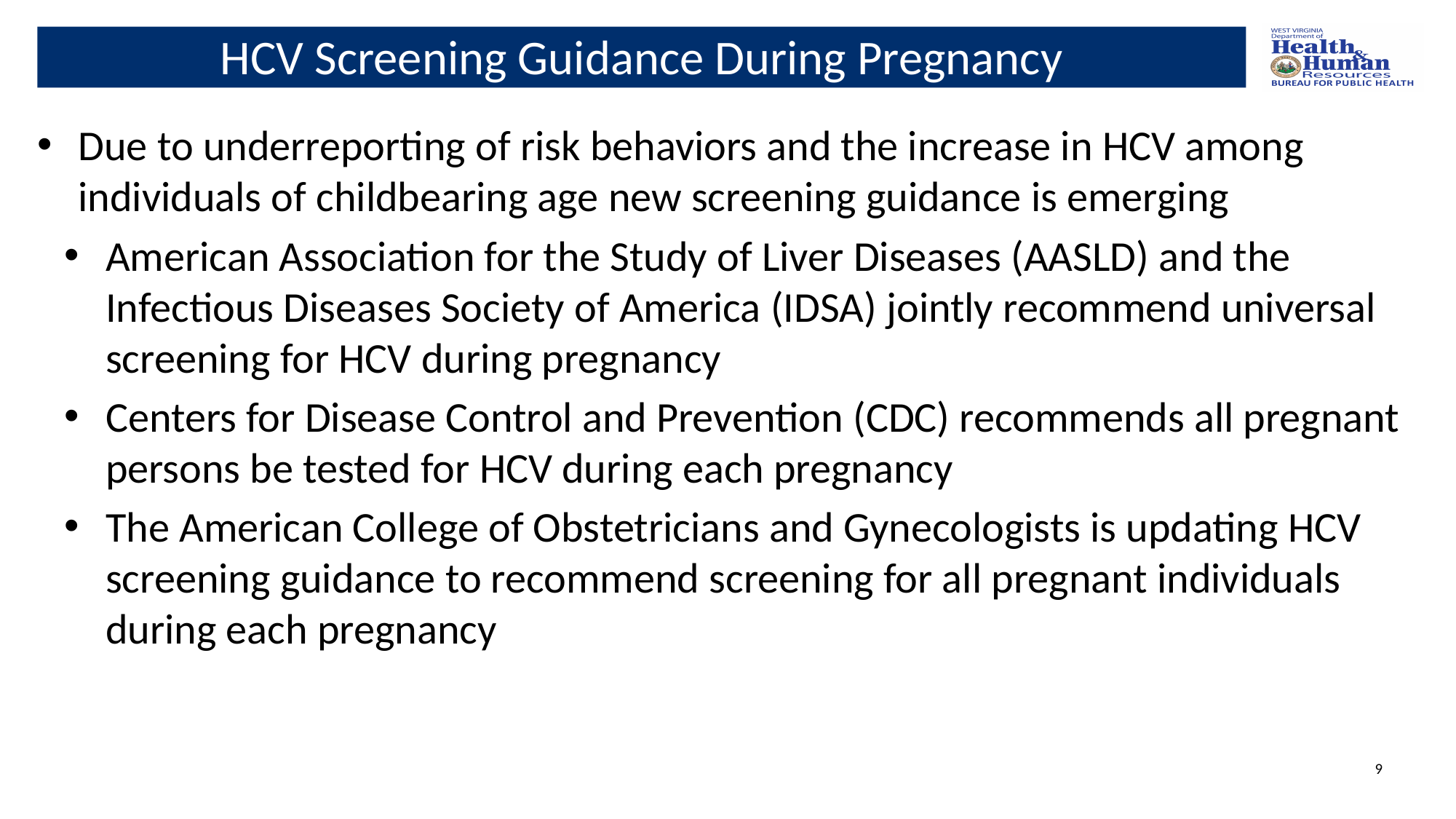

# HCV Screening Guidance During Pregnancy
Due to underreporting of risk behaviors and the increase in HCV among individuals of childbearing age new screening guidance is emerging
American Association for the Study of Liver Diseases (AASLD) and the Infectious Diseases Society of America (IDSA) jointly recommend universal screening for HCV during pregnancy
Centers for Disease Control and Prevention (CDC) recommends all pregnant persons be tested for HCV during each pregnancy
The American College of Obstetricians and Gynecologists is updating HCV screening guidance to recommend screening for all pregnant individuals during each pregnancy
9